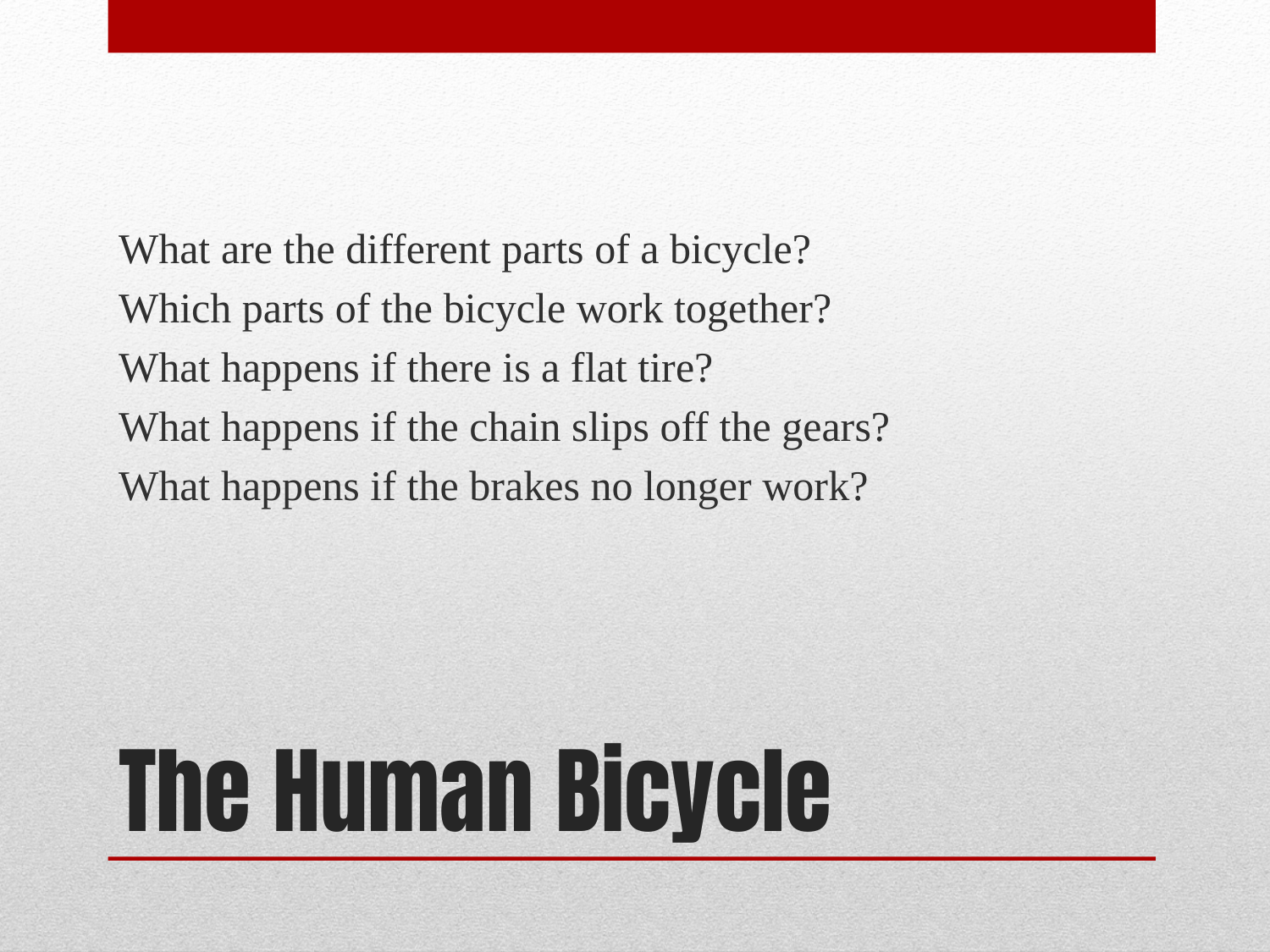

What are the different parts of a bicycle?
Which parts of the bicycle work together?
What happens if there is a flat tire?
What happens if the chain slips off the gears?
What happens if the brakes no longer work?
# The Human Bicycle